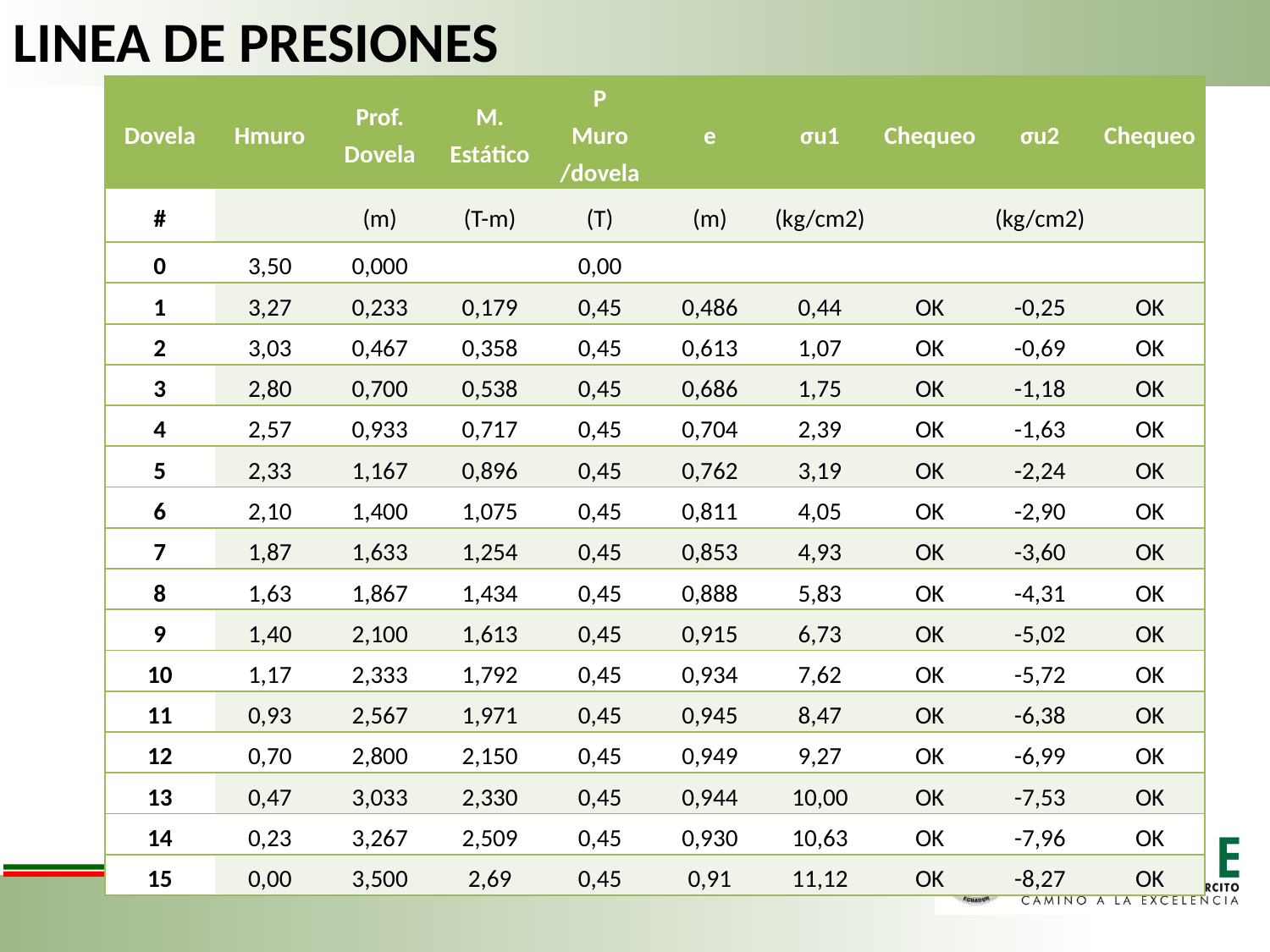

LINEA DE PRESIONES
| Dovela | Hmuro | Prof. Dovela | M. Estático | P Muro /dovela | e | σu1 | Chequeo | σu2 | Chequeo |
| --- | --- | --- | --- | --- | --- | --- | --- | --- | --- |
| # |  | (m) | (T-m) | (T) | (m) | (kg/cm2) |  | (kg/cm2) |  |
| 0 | 3,50 | 0,000 |  | 0,00 |  |  |  |  |  |
| 1 | 3,27 | 0,233 | 0,179 | 0,45 | 0,486 | 0,44 | OK | -0,25 | OK |
| 2 | 3,03 | 0,467 | 0,358 | 0,45 | 0,613 | 1,07 | OK | -0,69 | OK |
| 3 | 2,80 | 0,700 | 0,538 | 0,45 | 0,686 | 1,75 | OK | -1,18 | OK |
| 4 | 2,57 | 0,933 | 0,717 | 0,45 | 0,704 | 2,39 | OK | -1,63 | OK |
| 5 | 2,33 | 1,167 | 0,896 | 0,45 | 0,762 | 3,19 | OK | -2,24 | OK |
| 6 | 2,10 | 1,400 | 1,075 | 0,45 | 0,811 | 4,05 | OK | -2,90 | OK |
| 7 | 1,87 | 1,633 | 1,254 | 0,45 | 0,853 | 4,93 | OK | -3,60 | OK |
| 8 | 1,63 | 1,867 | 1,434 | 0,45 | 0,888 | 5,83 | OK | -4,31 | OK |
| 9 | 1,40 | 2,100 | 1,613 | 0,45 | 0,915 | 6,73 | OK | -5,02 | OK |
| 10 | 1,17 | 2,333 | 1,792 | 0,45 | 0,934 | 7,62 | OK | -5,72 | OK |
| 11 | 0,93 | 2,567 | 1,971 | 0,45 | 0,945 | 8,47 | OK | -6,38 | OK |
| 12 | 0,70 | 2,800 | 2,150 | 0,45 | 0,949 | 9,27 | OK | -6,99 | OK |
| 13 | 0,47 | 3,033 | 2,330 | 0,45 | 0,944 | 10,00 | OK | -7,53 | OK |
| 14 | 0,23 | 3,267 | 2,509 | 0,45 | 0,930 | 10,63 | OK | -7,96 | OK |
| 15 | 0,00 | 3,500 | 2,69 | 0,45 | 0,91 | 11,12 | OK | -8,27 | OK |